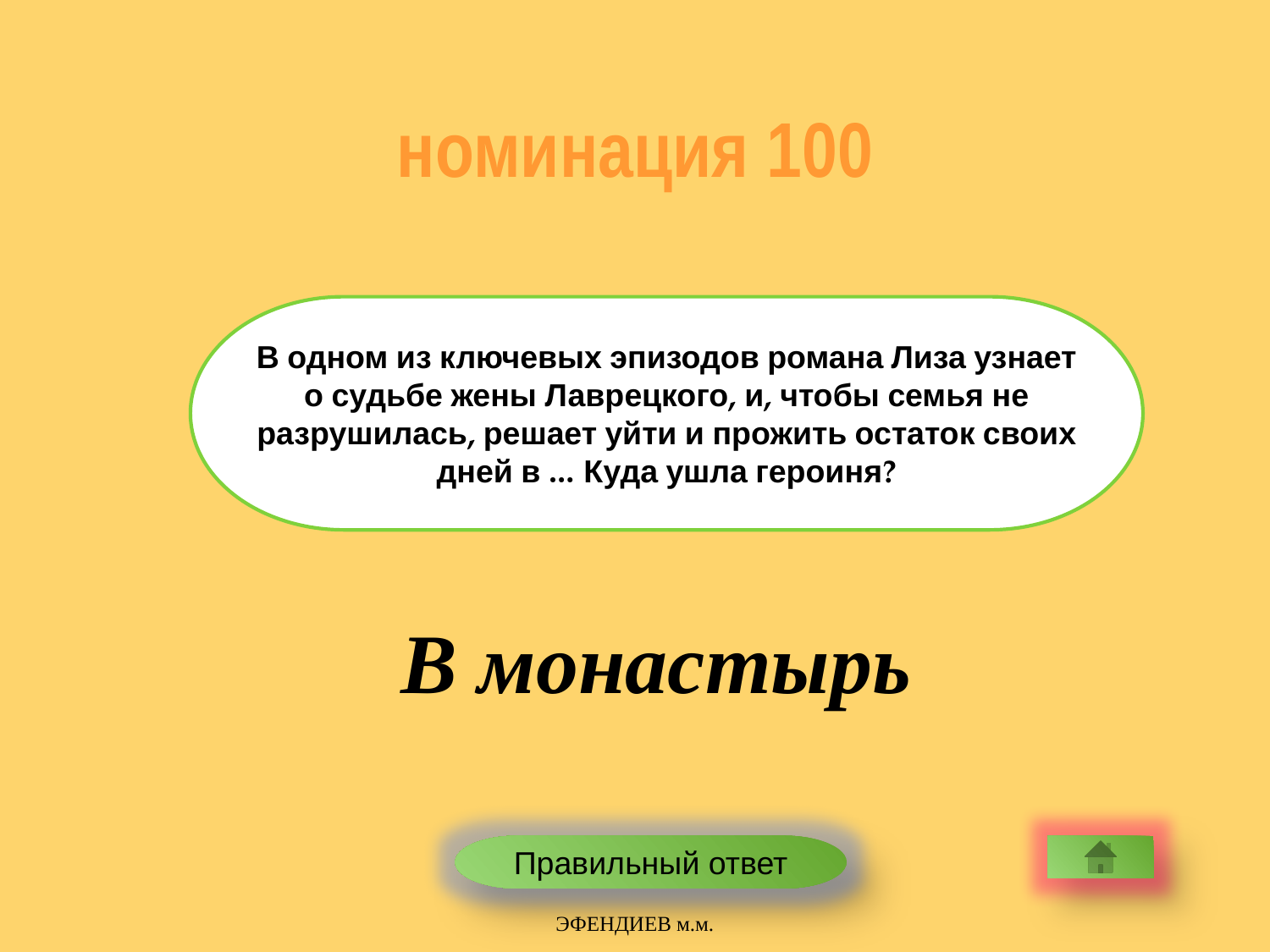

номинация 100
В одном из ключевых эпизодов романа Лиза узнает о судьбе жены Лаврецкого, и, чтобы семья не разрушилась, решает уйти и прожить остаток своих дней в … Куда ушла героиня?
В монастырь
Правильный ответ

ЭФЕНДИЕВ м.м.